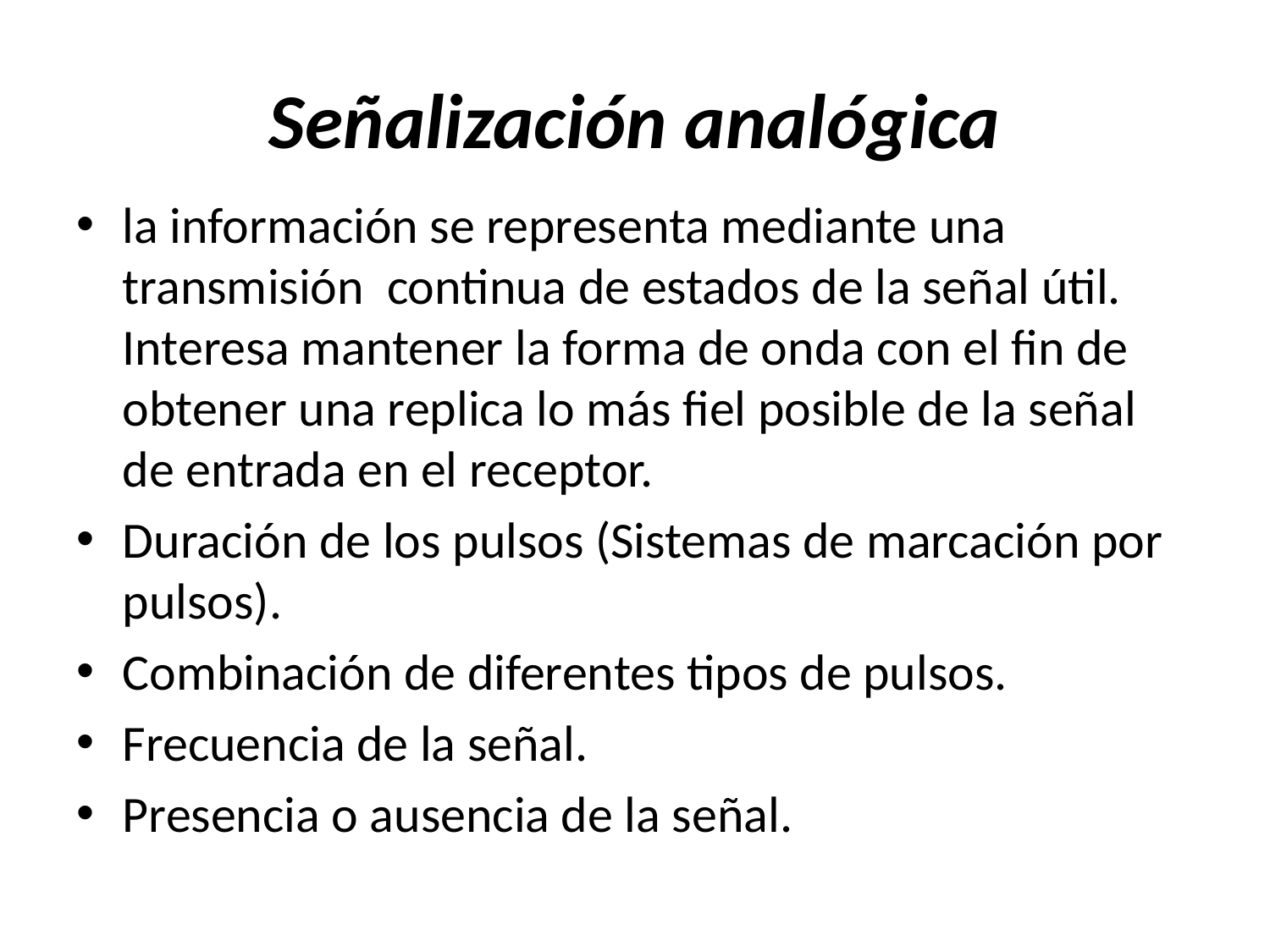

# Señalización analógica
la información se representa mediante una transmisión  continua de estados de la señal útil. Interesa mantener la forma de onda con el fin de obtener una replica lo más fiel posible de la señal de entrada en el receptor.
Duración de los pulsos (Sistemas de marcación por pulsos).
Combinación de diferentes tipos de pulsos.
Frecuencia de la señal.
Presencia o ausencia de la señal.